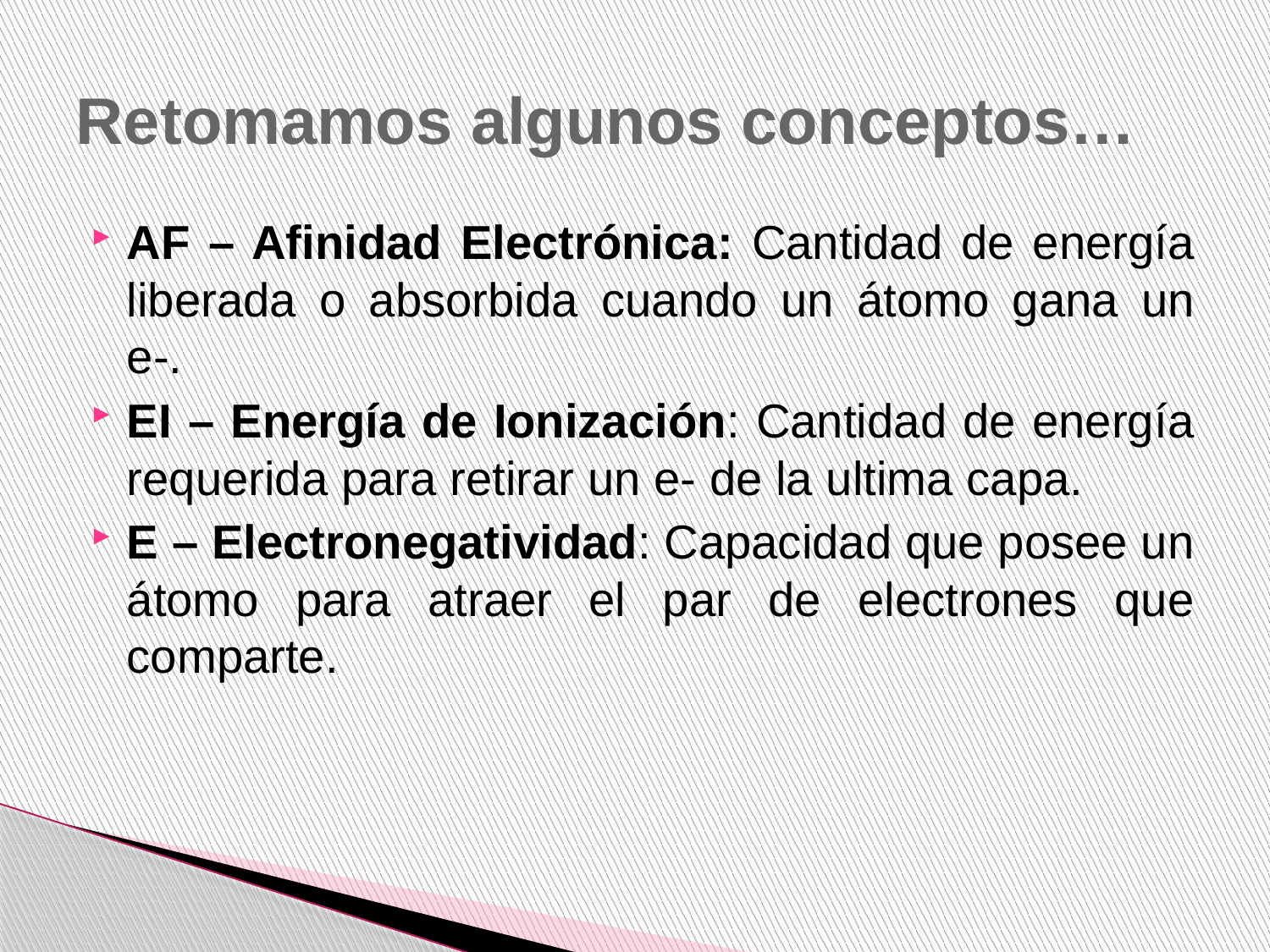

# Retomamos algunos conceptos…
AF – Afinidad Electrónica: Cantidad de energía liberada o absorbida cuando un átomo gana un e-.
EI – Energía de Ionización: Cantidad de energía requerida para retirar un e- de la ultima capa.
E – Electronegatividad: Capacidad que posee un átomo para atraer el par de electrones que comparte.